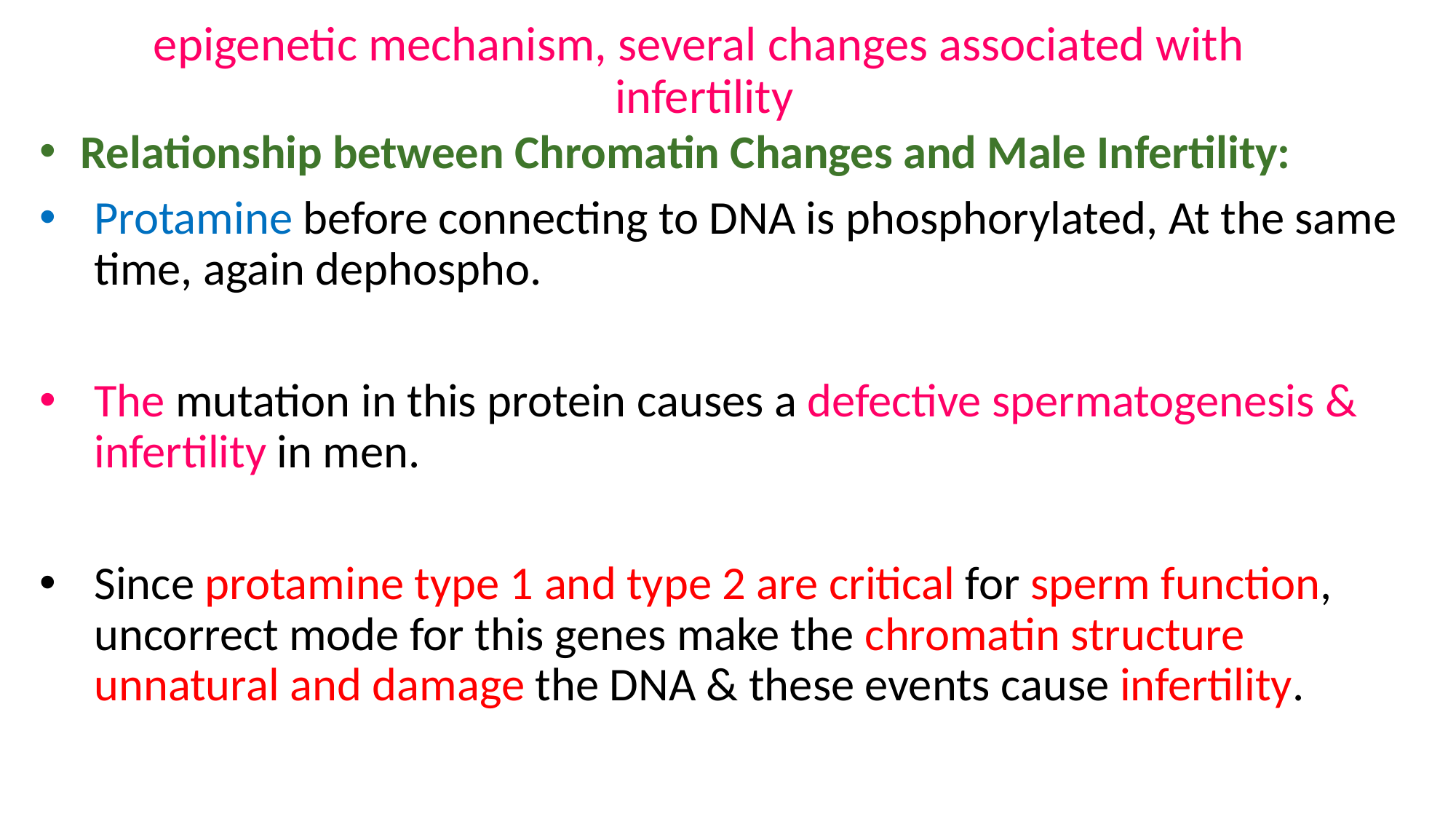

# epigenetic mechanism, several changes associated with infertility
Relationship between Chromatin Changes and Male Infertility:
Protamine before connecting to DNA is phosphorylated, At the same time, again dephospho.

The mutation in this protein causes a defective spermatogenesis & infertility in men.

Since protamine type 1 and type 2 are critical for sperm function, uncorrect mode for this genes make the chromatin structure unnatural and damage the DNA & these events cause infertility.